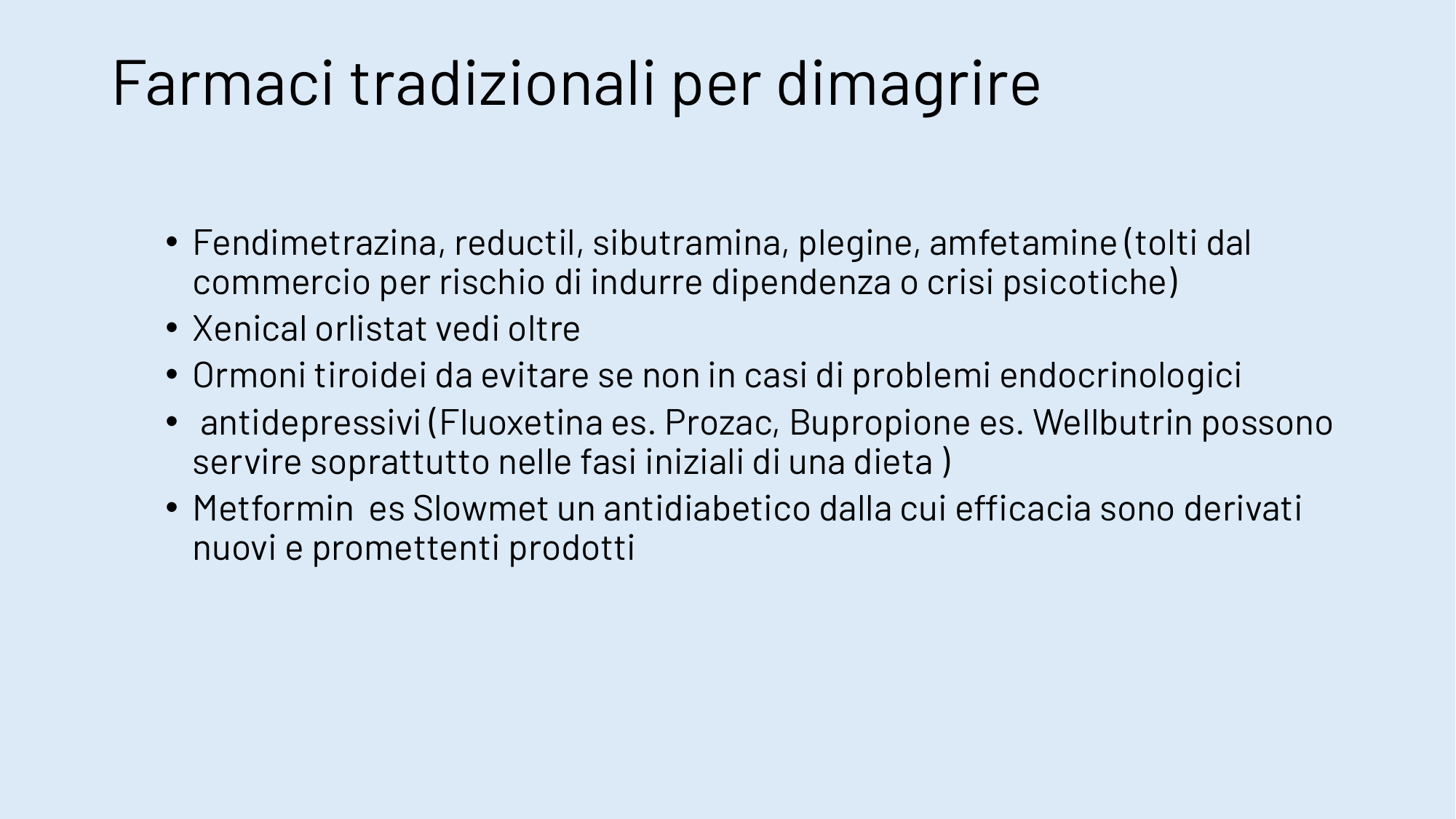

# Farmaci tradizionali per dimagrire
Fendimetrazina, reductil, sibutramina, plegine, amfetamine (tolti dal commercio per rischio di indurre dipendenza o crisi psicotiche)
Xenical orlistat vedi oltre
Ormoni tiroidei da evitare se non in casi di problemi endocrinologici
 antidepressivi (Fluoxetina es. Prozac, Bupropione es. Wellbutrin possono servire soprattutto nelle fasi iniziali di una dieta )
Metformin  es Slowmet un antidiabetico dalla cui efficacia sono derivati nuovi e promettenti prodotti